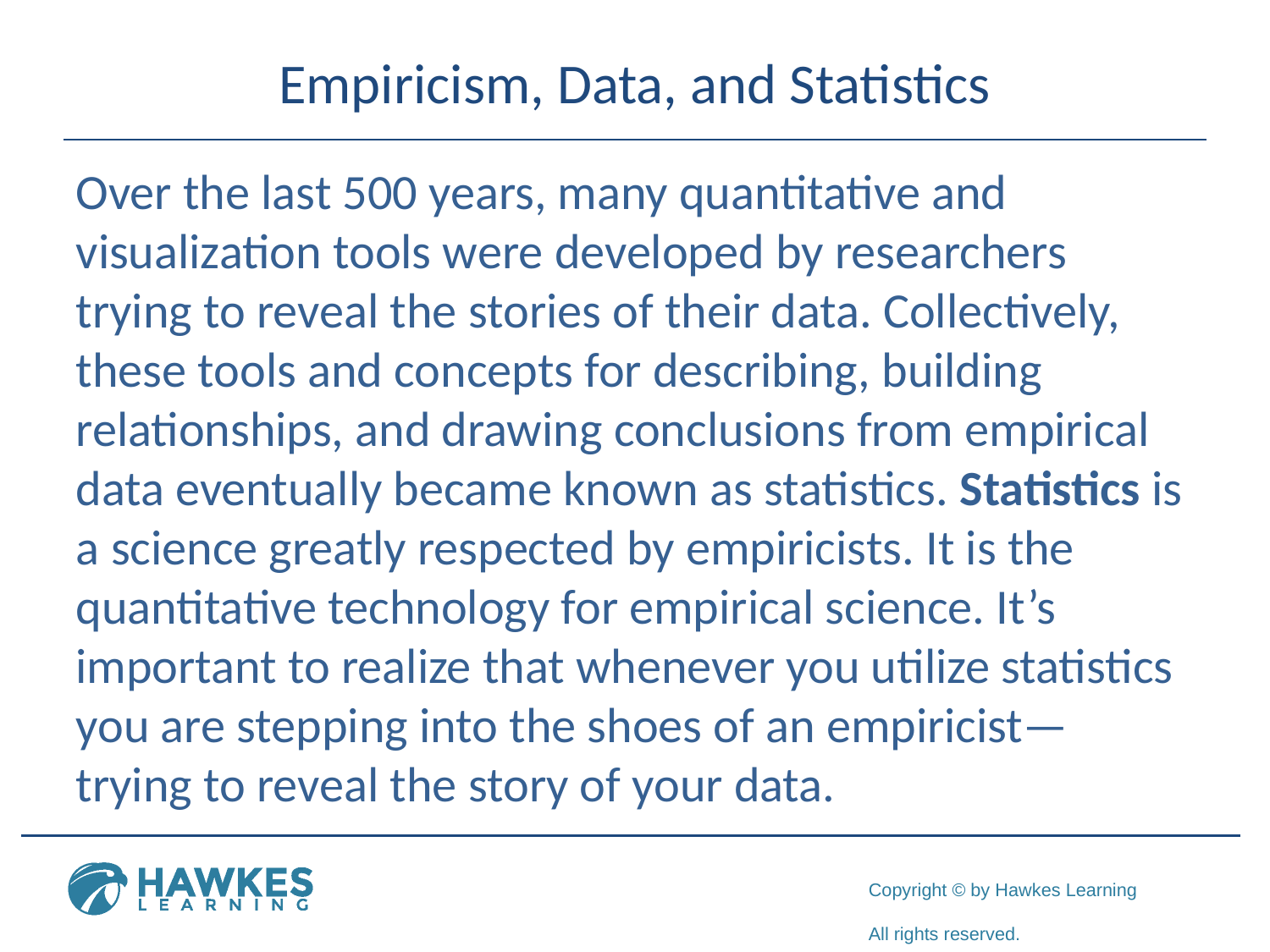

# Empiricism, Data, and Statistics
Over the last 500 years, many quantitative and visualization tools were developed by researchers trying to reveal the stories of their data. Collectively, these tools and concepts for describing, building relationships, and drawing conclusions from empirical data eventually became known as statistics. Statistics is a science greatly respected by empiricists. It is the quantitative technology for empirical science. It’s important to realize that whenever you utilize statistics you are stepping into the shoes of an empiricist— trying to reveal the story of your data.